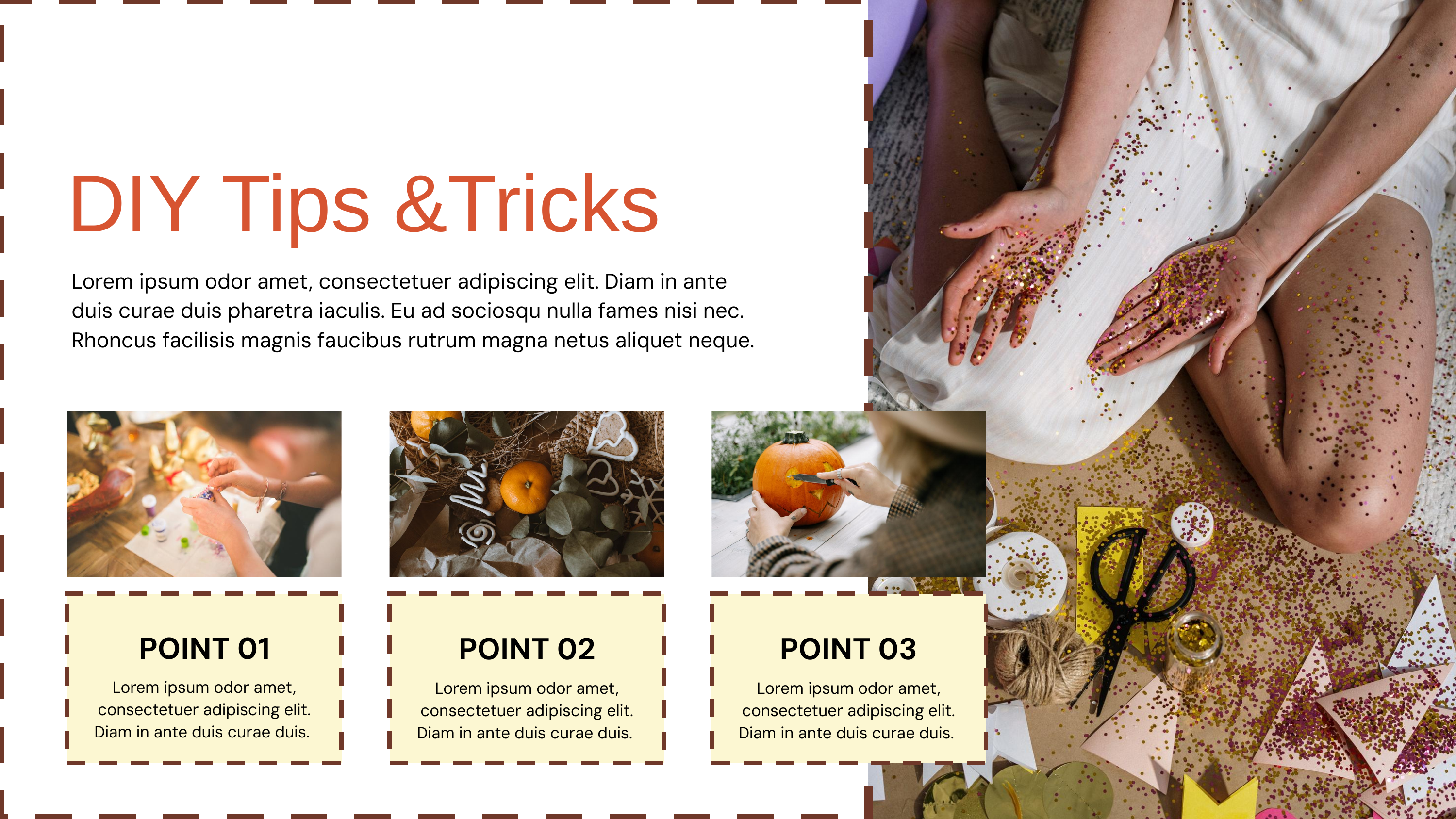

DIY Tips &Tricks
Lorem ipsum odor amet, consectetuer adipiscing elit. Diam in ante duis curae duis pharetra iaculis. Eu ad sociosqu nulla fames nisi nec. Rhoncus facilisis magnis faucibus rutrum magna netus aliquet neque.

POINT 01
Lorem ipsum odor amet, consectetuer adipiscing elit. Diam in ante duis curae duis.
POINT 02
Lorem ipsum odor amet, consectetuer adipiscing elit. Diam in ante duis curae duis.
POINT 03
Lorem ipsum odor amet, consectetuer adipiscing elit. Diam in ante duis curae duis.